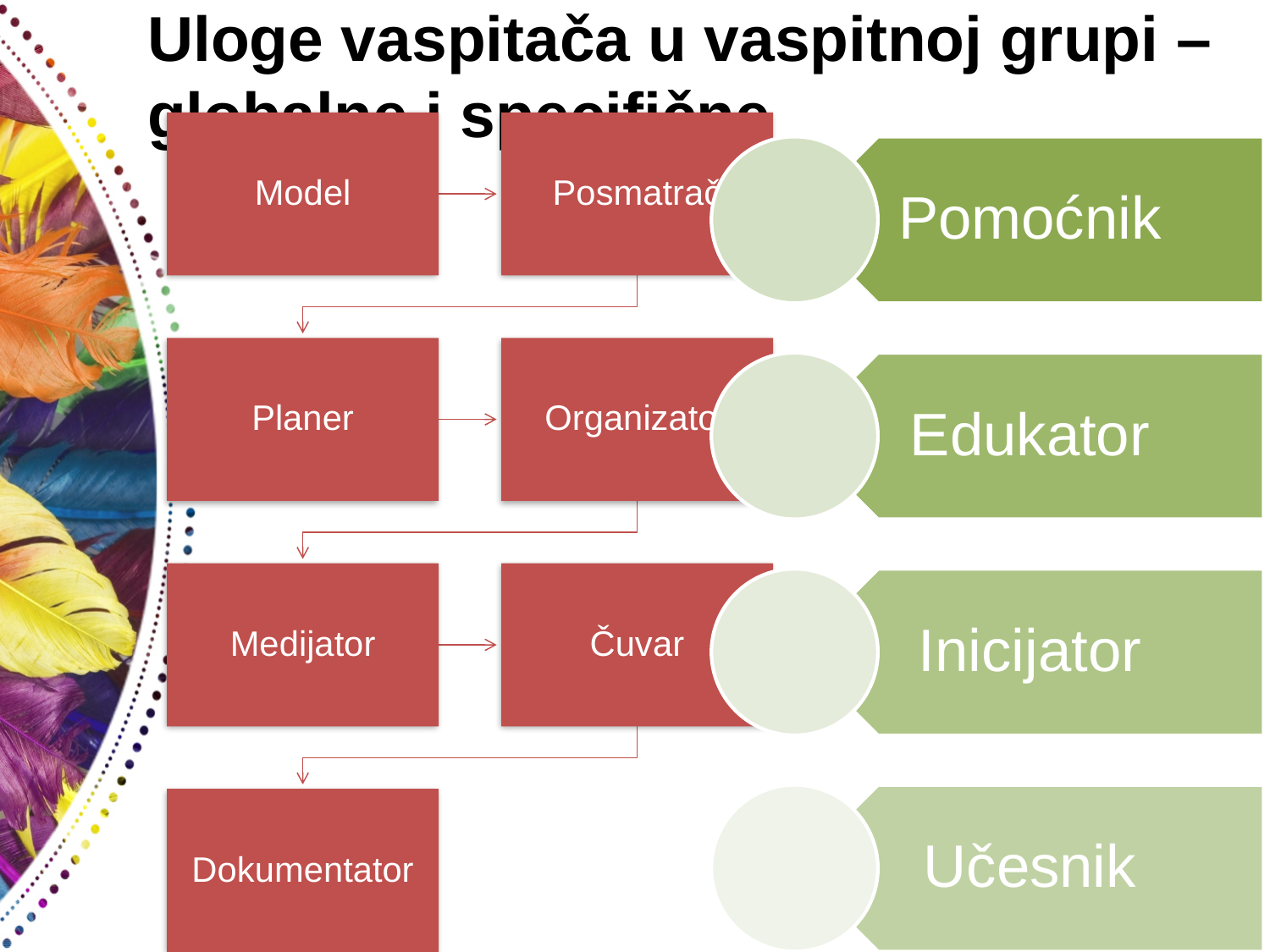

# Uloge vaspitača u vaspitnoj grupi – globalne i specifične

Model

Posmatrač

Planer

Organizator

Medijator

Čuvar
Dokumentator
Pomoćnik
Edukator
Inicijator
Učesnik